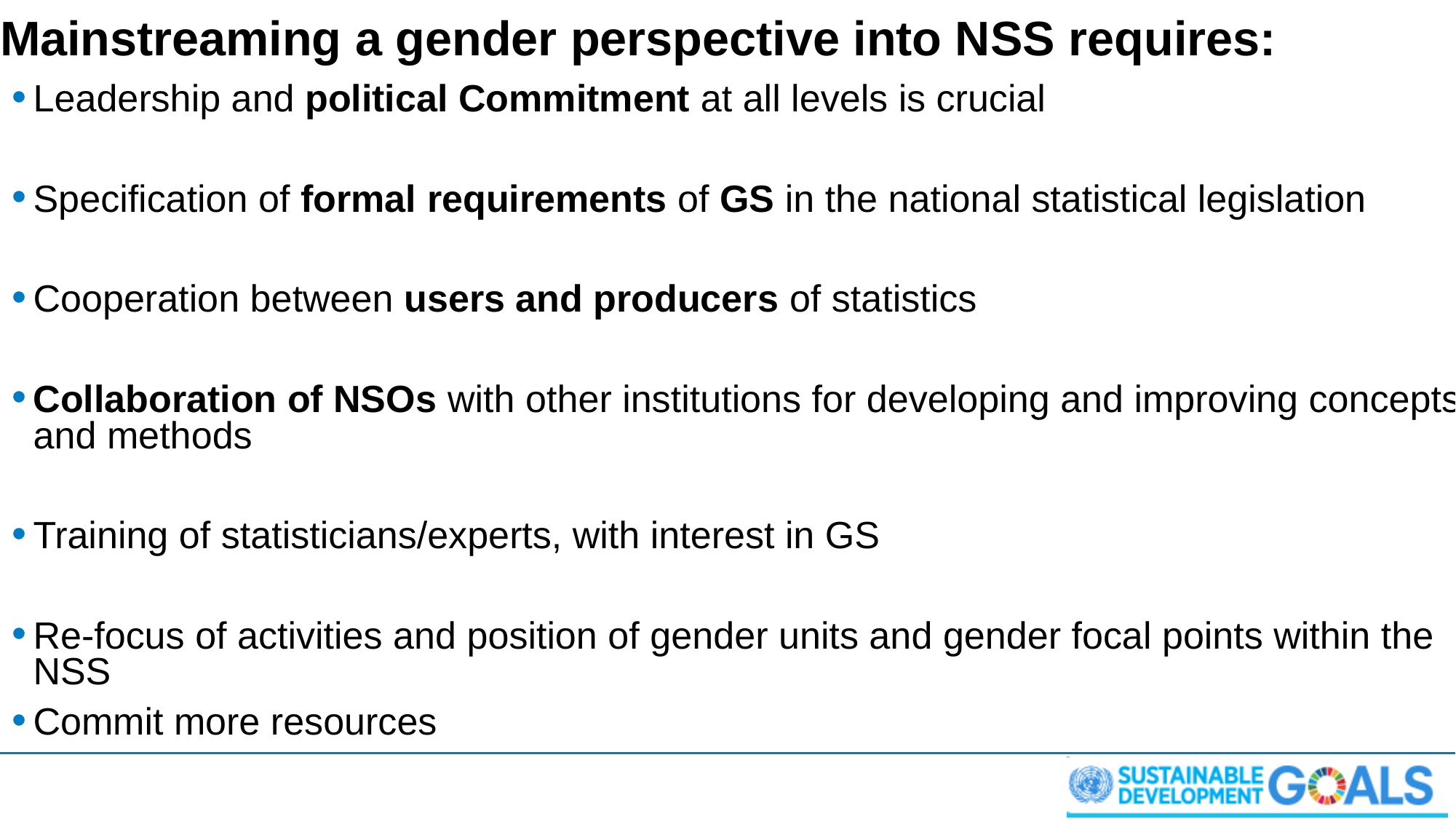

# Mainstreaming a gender perspective into NSS requires:
Leadership and political Commitment at all levels is crucial

Specification of formal requirements of GS in the national statistical legislation

Cooperation between users and producers of statistics

Collaboration of NSOs with other institutions for developing and improving concepts and methods

Training of statisticians/experts, with interest in GS

Re-focus of activities and position of gender units and gender focal points within the NSS
Commit more resources